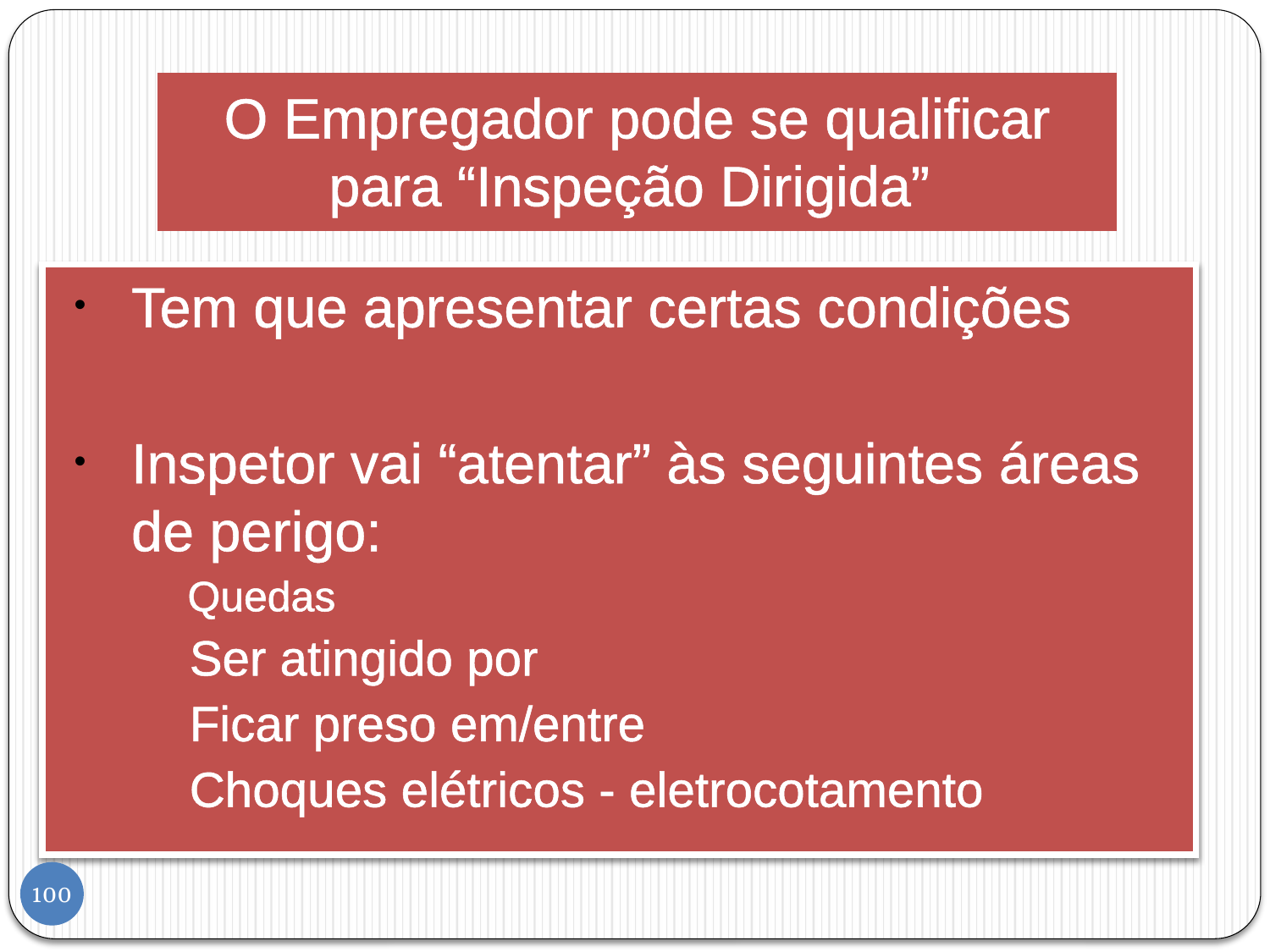

# O Empregador pode se qualificar para “Inspeção Dirigida”
Tem que apresentar certas condições

Inspetor vai “atentar” às seguintes áreas de perigo:
 Quedas
 Ser atingido por
 Ficar preso em/entre
 Choques elétricos - eletrocotamento
100